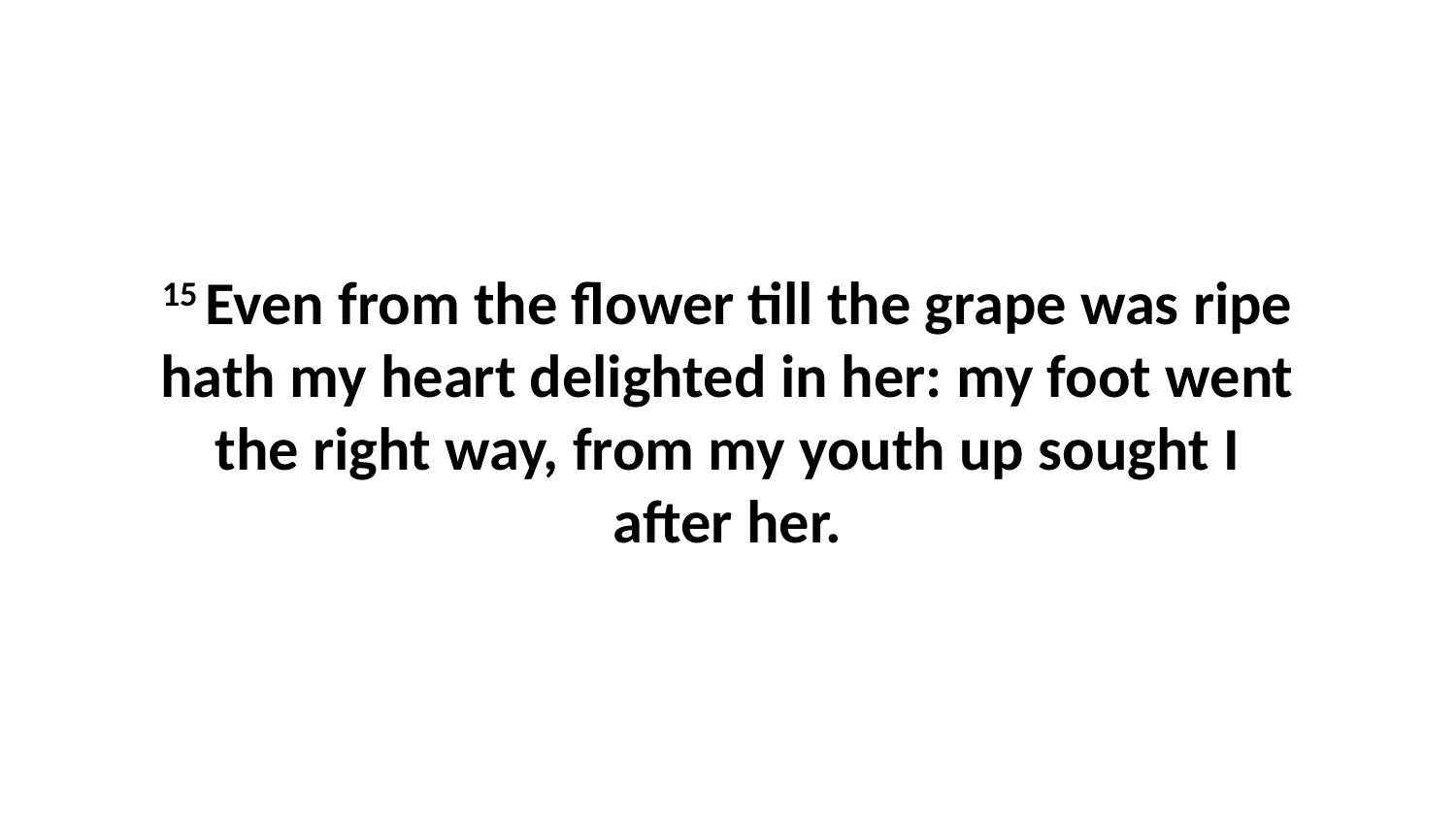

15 Even from the flower till the grape was ripe hath my heart delighted in her: my foot went the right way, from my youth up sought I after her.